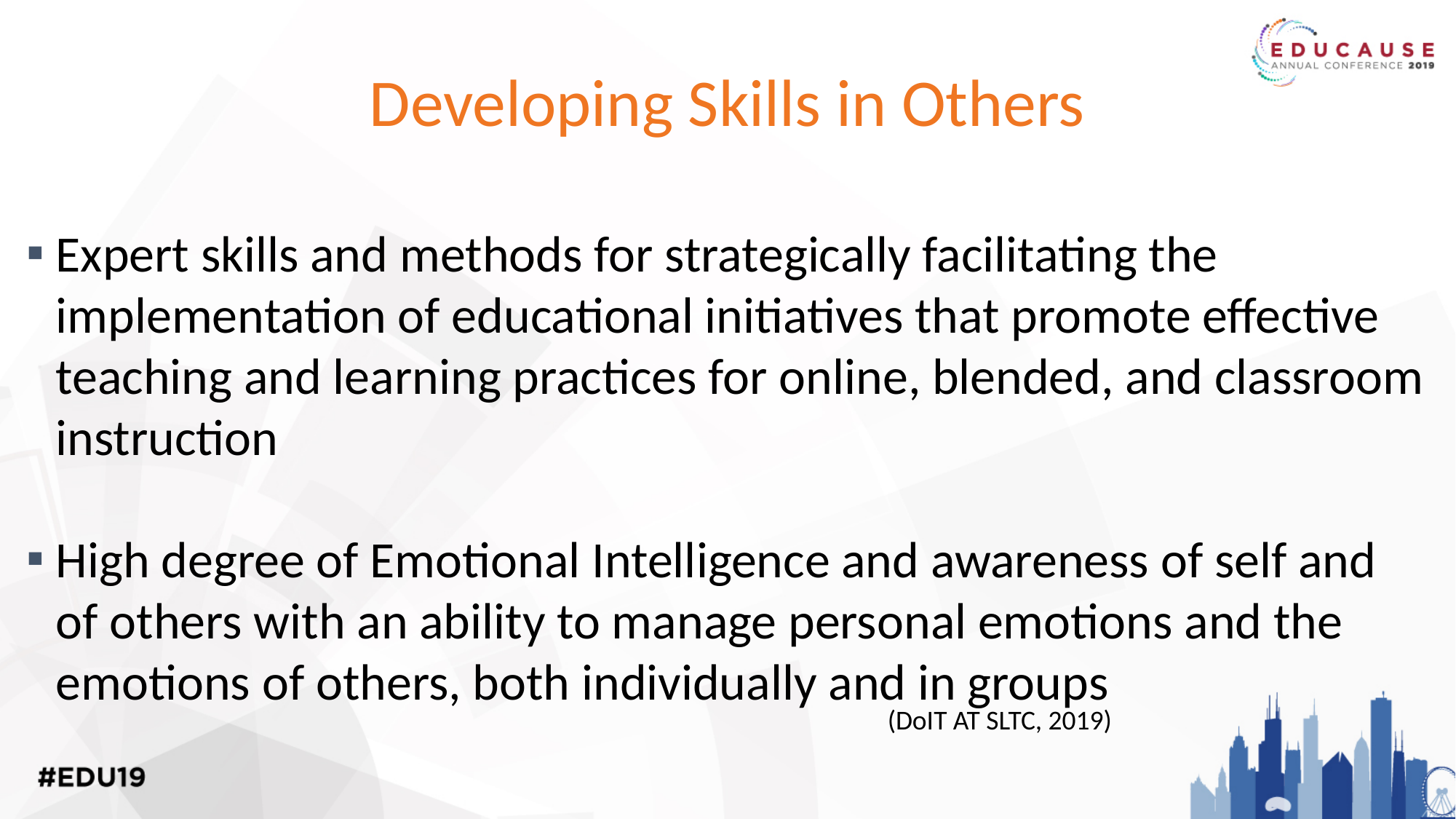

Developing Skills in Others
Expert skills and methods for strategically facilitating the implementation of educational initiatives that promote effective teaching and learning practices for online, blended, and classroom instruction

High degree of Emotional Intelligence and awareness of self and of others with an ability to manage personal emotions and the emotions of others, both individually and in groups

(DoIT AT SLTC, 2019)